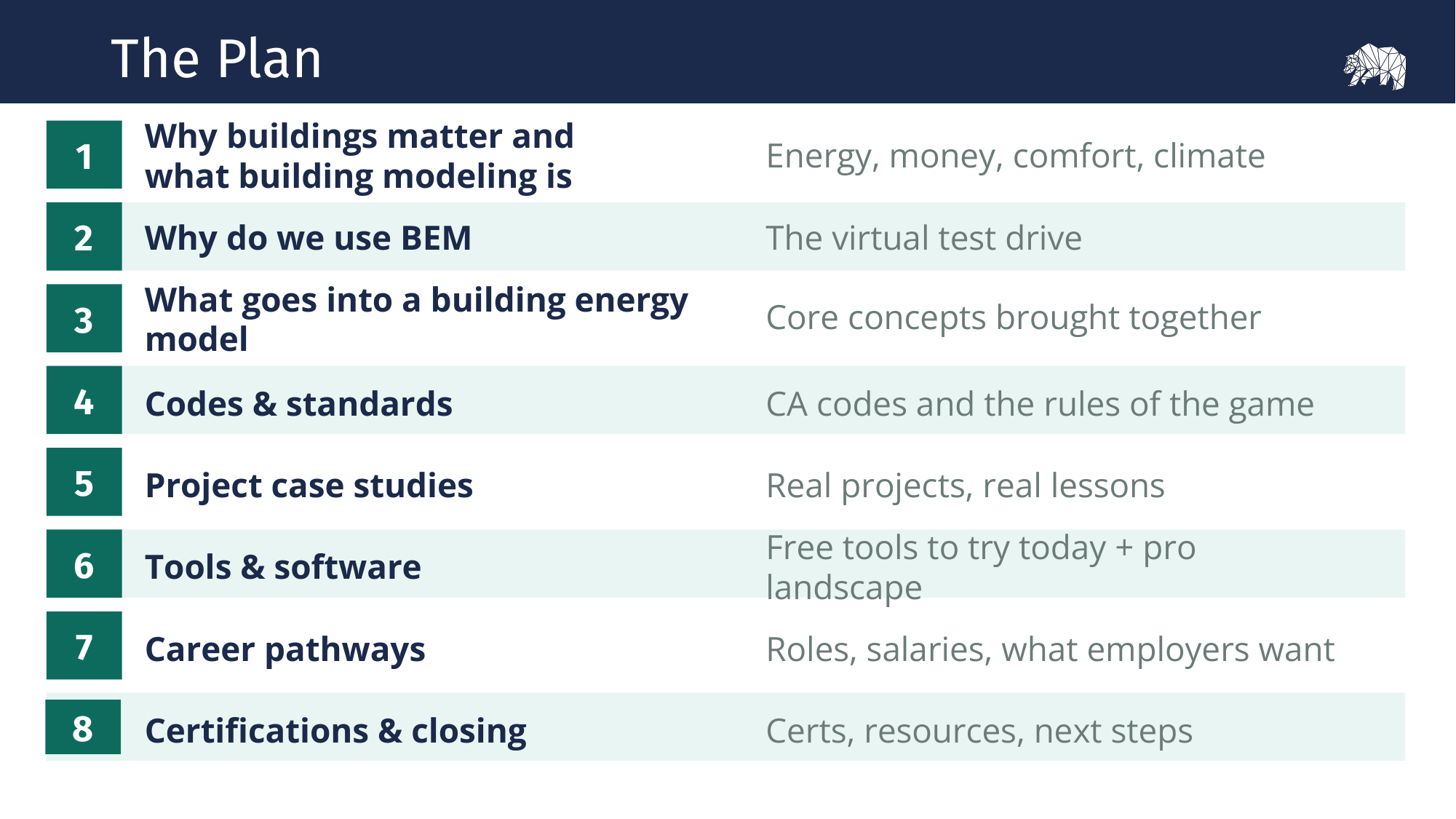

# The Plan

1
Why buildings matter and         what building modeling is
Energy, money, comfort, climate

2
Why do we use BEM
The virtual test drive
Core concepts brought together

3
What goes into a building energy model

4
Codes & standards
CA codes and the rules of the game

5
Project case studies
Real projects, real lessons

6
Tools & software
Free tools to try today + pro landscape

7

Career pathways
Roles, salaries, what employers want

8
Certifications & closing
Certs, resources, next steps